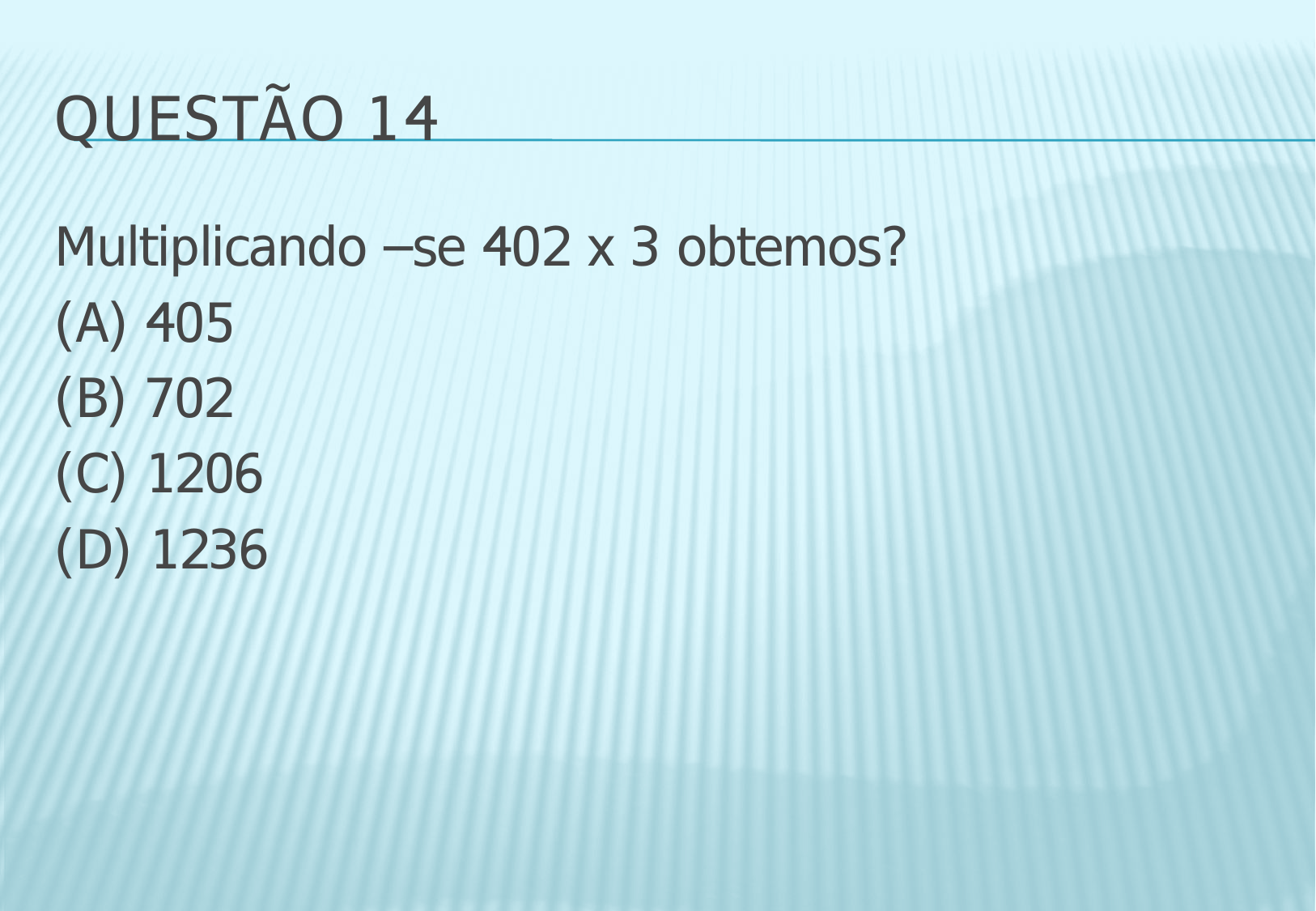

# Questão 14
Multiplicando –se 402 x 3 obtemos?
(A) 405
(B) 702
(C) 1206
(D) 1236